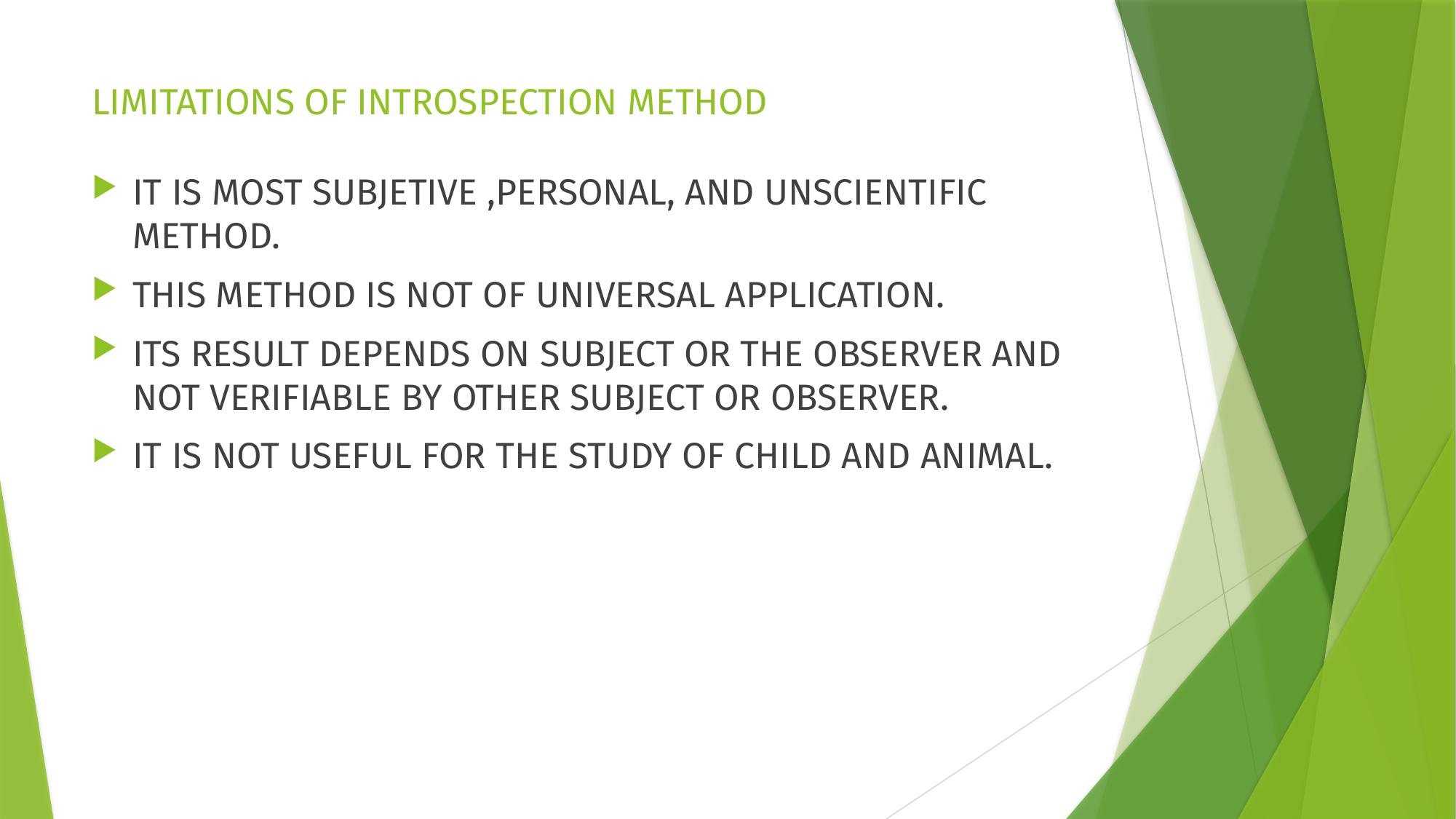

# LIMITATIONS OF INTROSPECTION METHOD
IT IS MOST SUBJETIVE ,PERSONAL, AND UNSCIENTIFIC METHOD.
THIS METHOD IS NOT OF UNIVERSAL APPLICATION.
ITS RESULT DEPENDS ON SUBJECT OR THE OBSERVER AND NOT VERIFIABLE BY OTHER SUBJECT OR OBSERVER.
IT IS NOT USEFUL FOR THE STUDY OF CHILD AND ANIMAL.